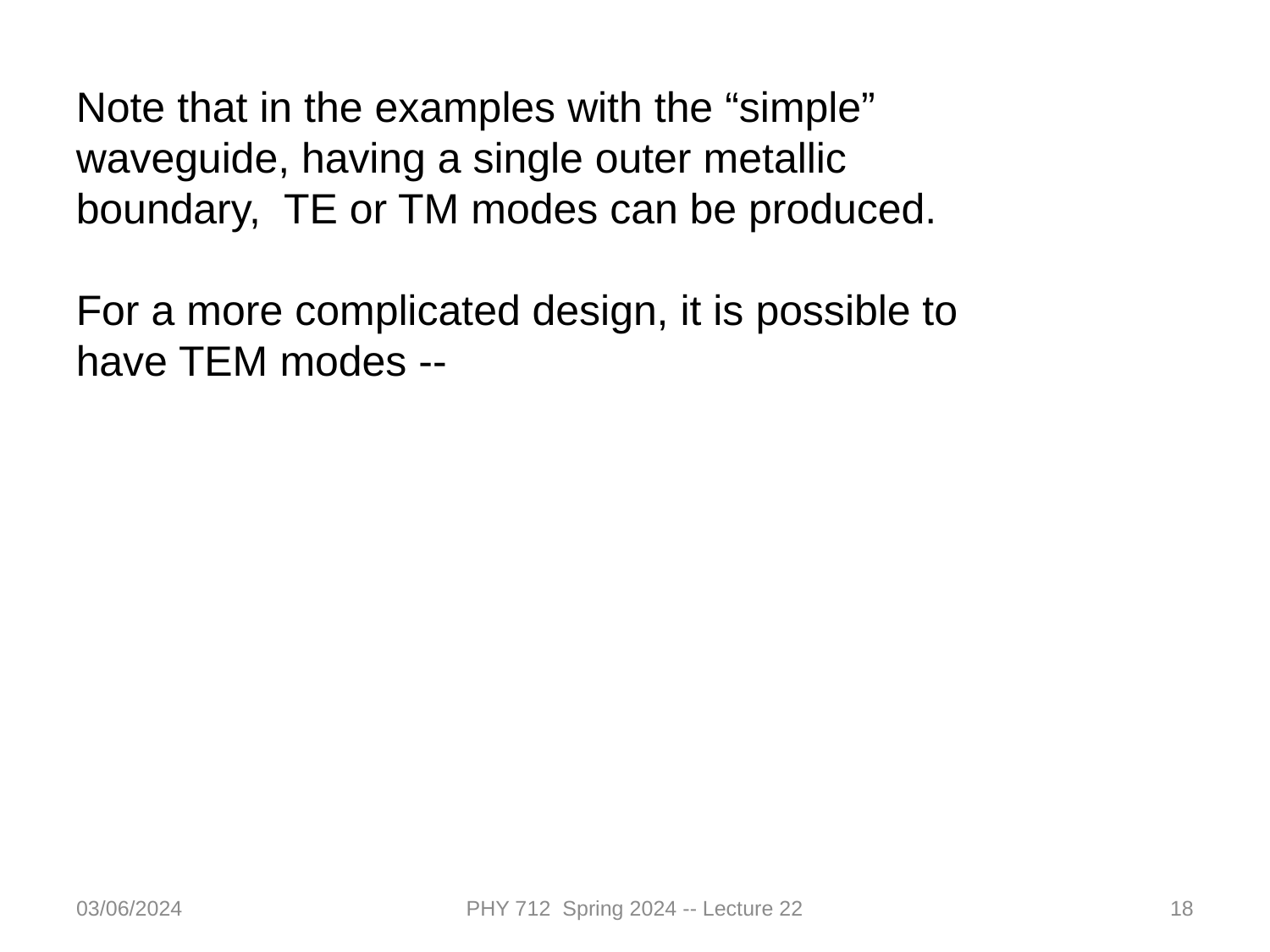

Note that in the examples with the “simple” waveguide, having a single outer metallic boundary,  TE or TM modes can be produced.

For a more complicated design, it is possible to have TEM modes --
03/06/2024
PHY 712  Spring 2024 -- Lecture 22
18